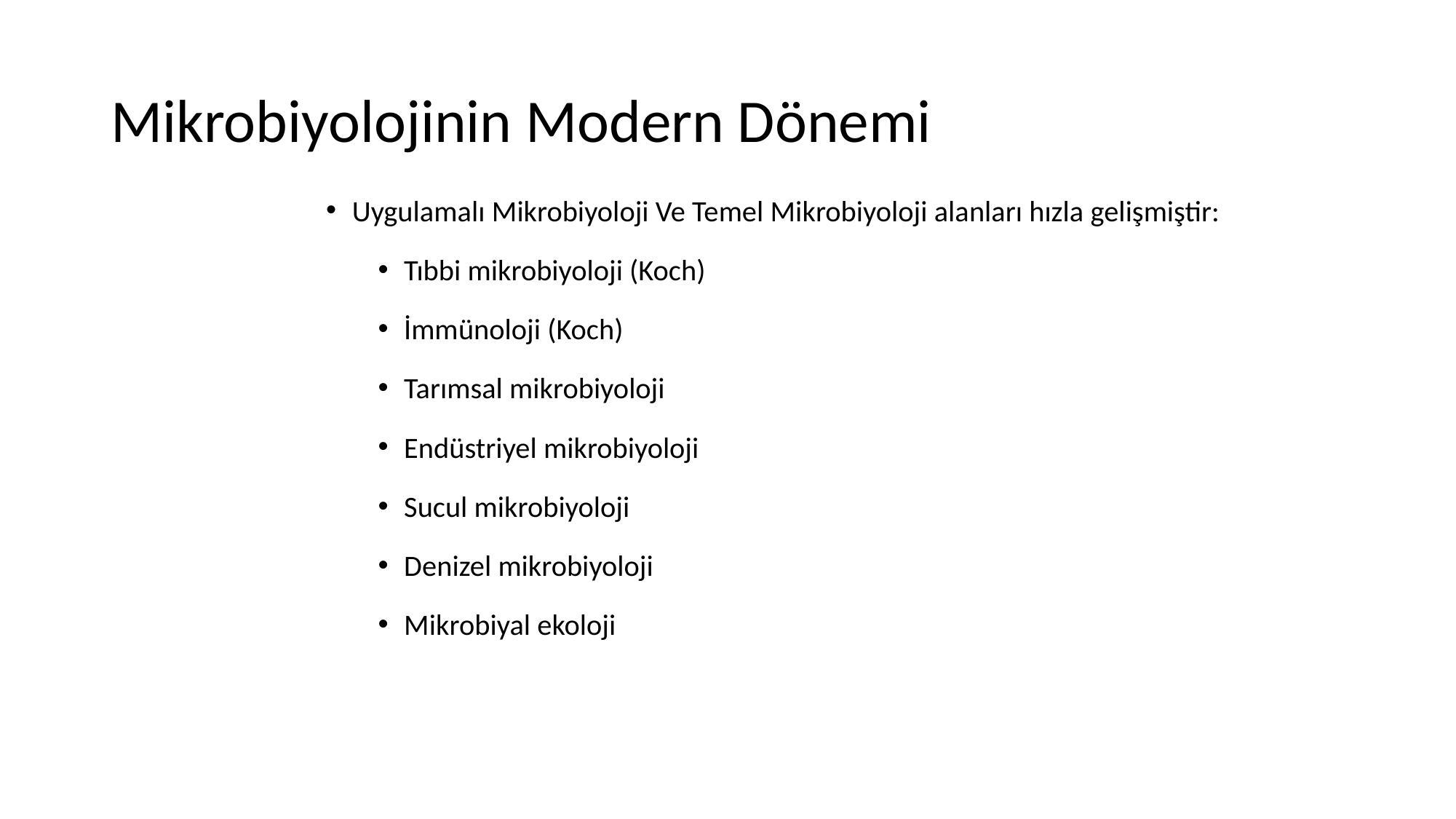

# Mikrobiyolojinin Modern Dönemi
Uygulamalı Mikrobiyoloji Ve Temel Mikrobiyoloji alanları hızla gelişmiştir:
Tıbbi mikrobiyoloji (Koch)
İmmünoloji (Koch)
Tarımsal mikrobiyoloji
Endüstriyel mikrobiyoloji
Sucul mikrobiyoloji
Denizel mikrobiyoloji
Mikrobiyal ekoloji